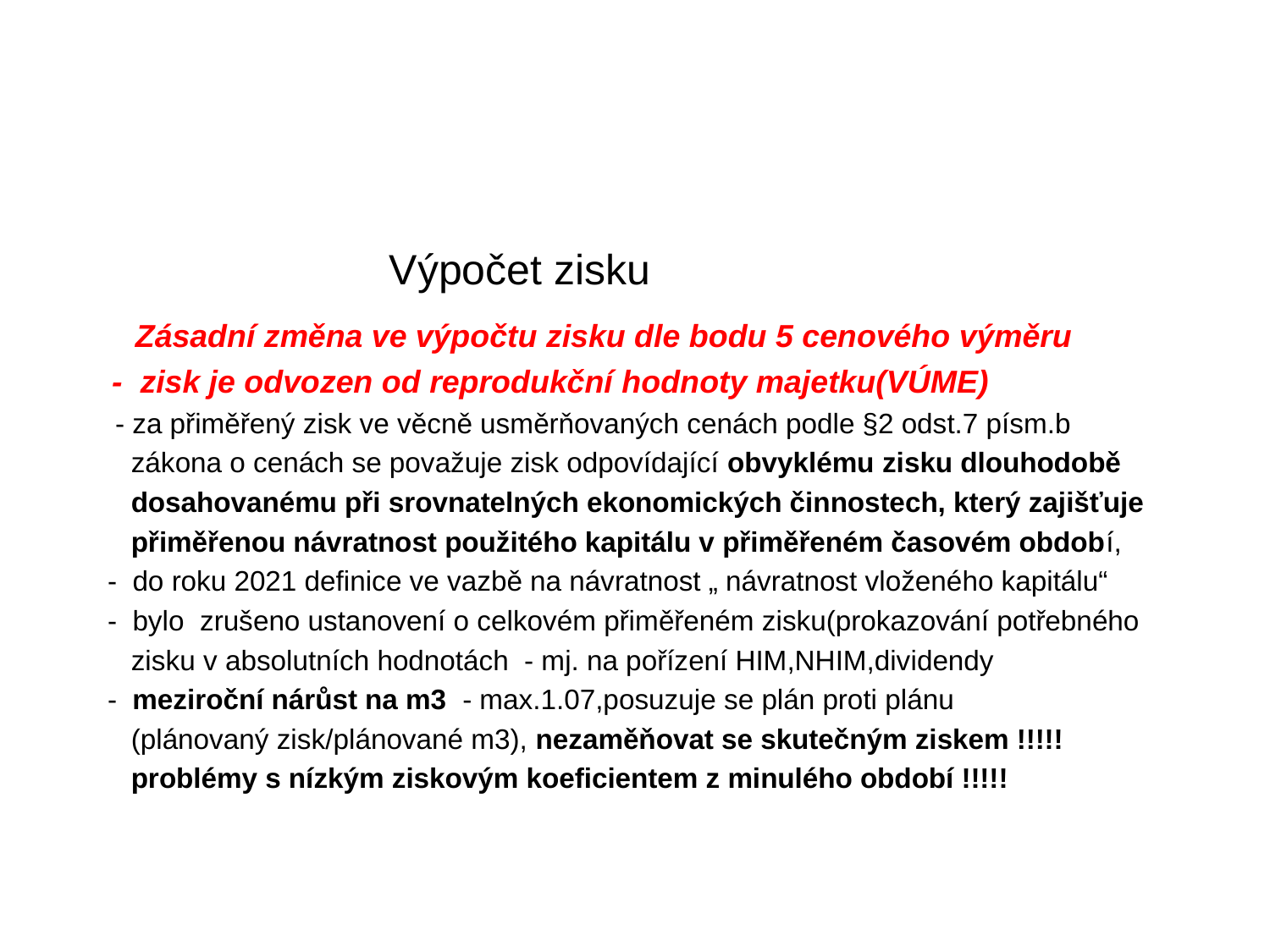

#
                    Výpočet zisku
     Zásadní změna ve výpočtu zisku dle bodu 5 cenového výměru
    -  zisk je odvozen od reprodukční hodnoty majetku(VÚME)
     - za přiměřený zisk ve věcně usměrňovaných cenách podle §2 odst.7 písm.b
       zákona o cenách se považuje zisk odpovídající obvyklému zisku dlouhodobě
       dosahovanému při srovnatelných ekonomických činnostech, který zajišťuje
       přiměřenou návratnost použitého kapitálu v přiměřeném časovém období,
    -  do roku 2021 definice ve vazbě na návratnost „ návratnost vloženého kapitálu“
    -  bylo  zrušeno ustanovení o celkovém přiměřeném zisku(prokazování potřebného
       zisku v absolutních hodnotách  - mj. na pořízení HIM,NHIM,dividendy
    -  meziroční nárůst na m3  - max.1.07,posuzuje se plán proti plánu
       (plánovaný zisk/plánované m3), nezaměňovat se skutečným ziskem !!!!!
       problémy s nízkým ziskovým koeficientem z minulého období !!!!!